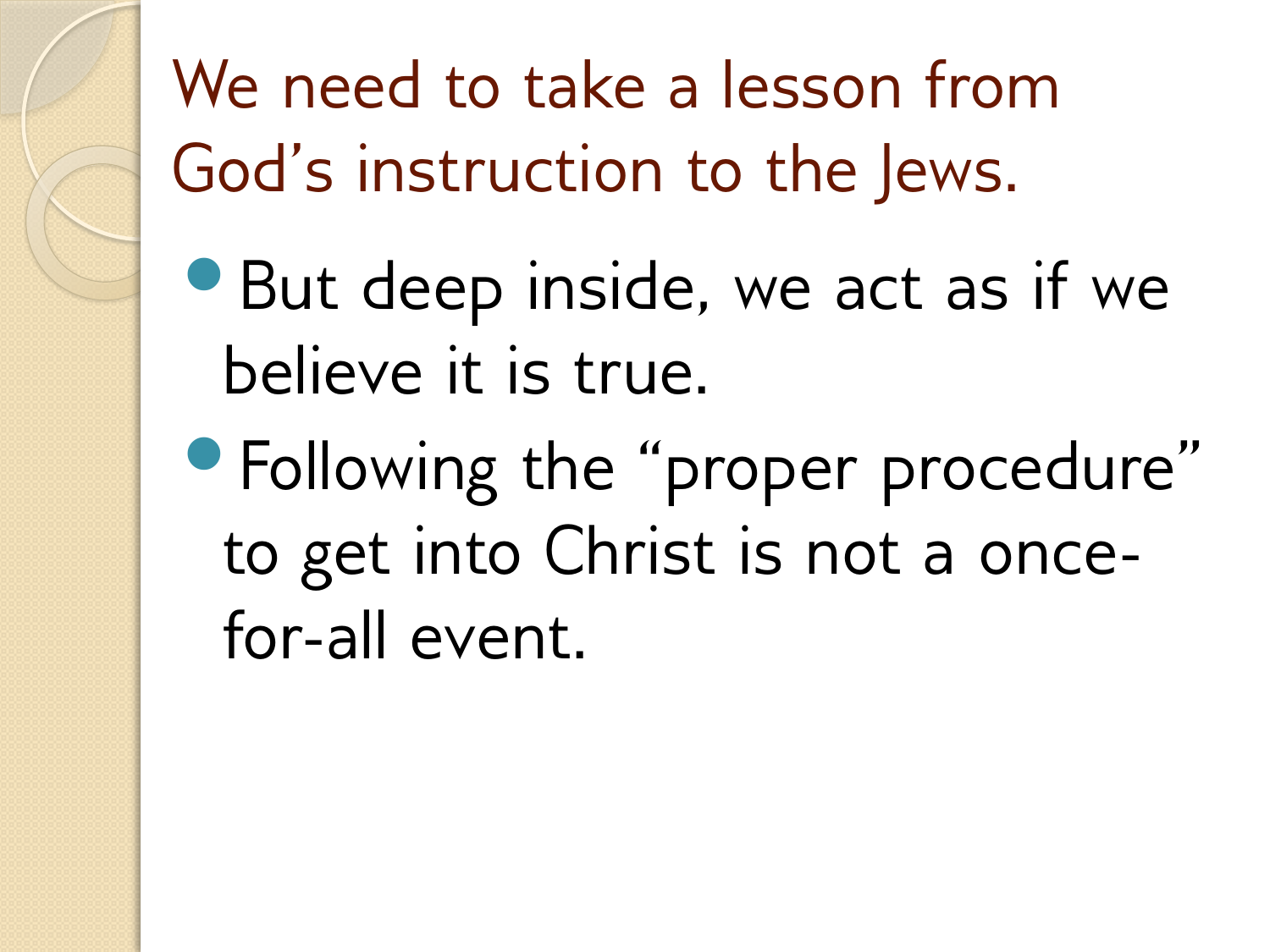

# We need to take a lesson from God’s instruction to the Jews.
But deep inside, we act as if we believe it is true.
Following the “proper procedure” to get into Christ is not a once-for-all event.